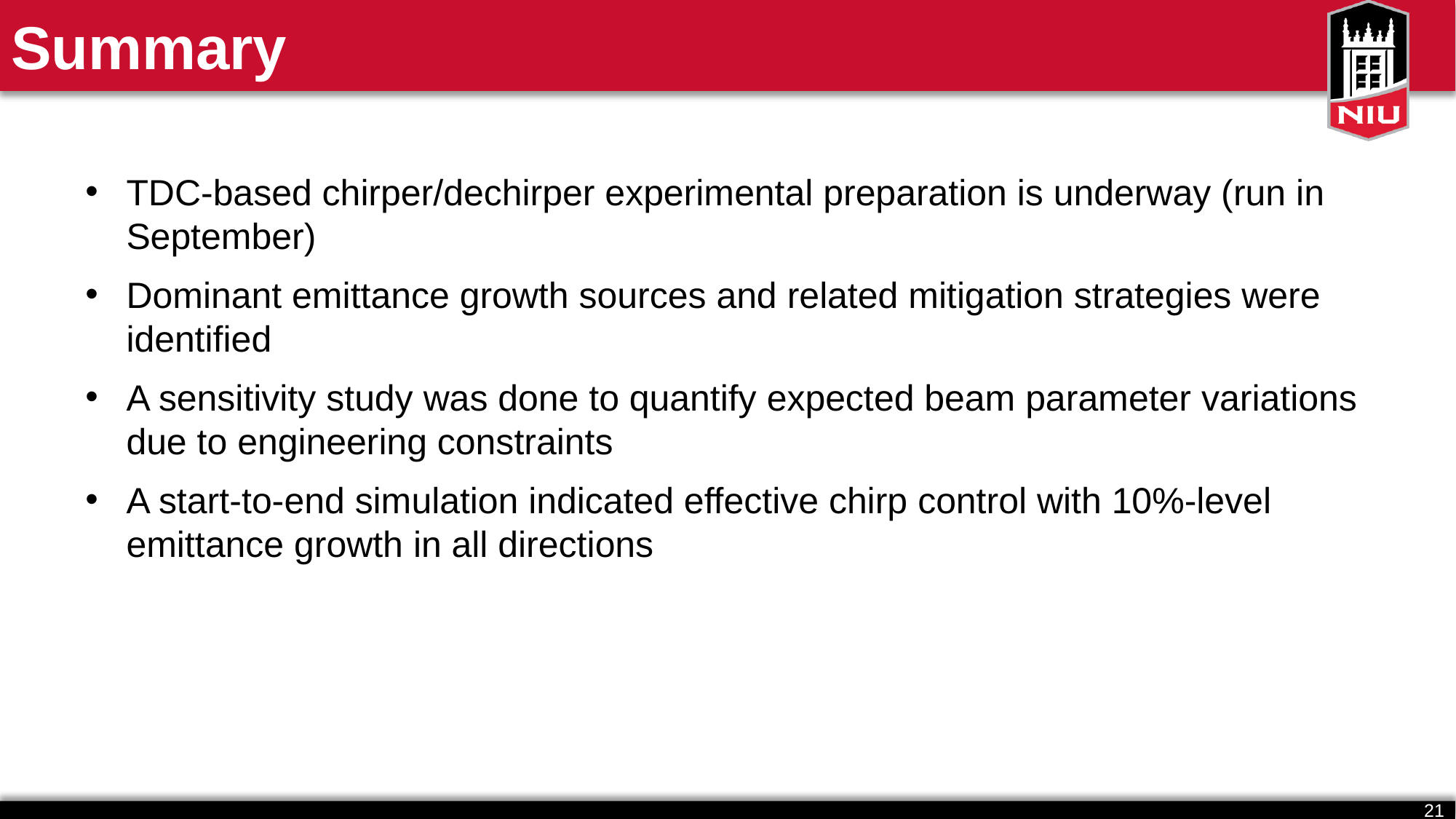

# Summary
TDC-based chirper/dechirper experimental preparation is underway (run in September)
Dominant emittance growth sources and related mitigation strategies were identified
A sensitivity study was done to quantify expected beam parameter variations due to engineering constraints
A start-to-end simulation indicated effective chirp control with 10%-level emittance growth in all directions

21